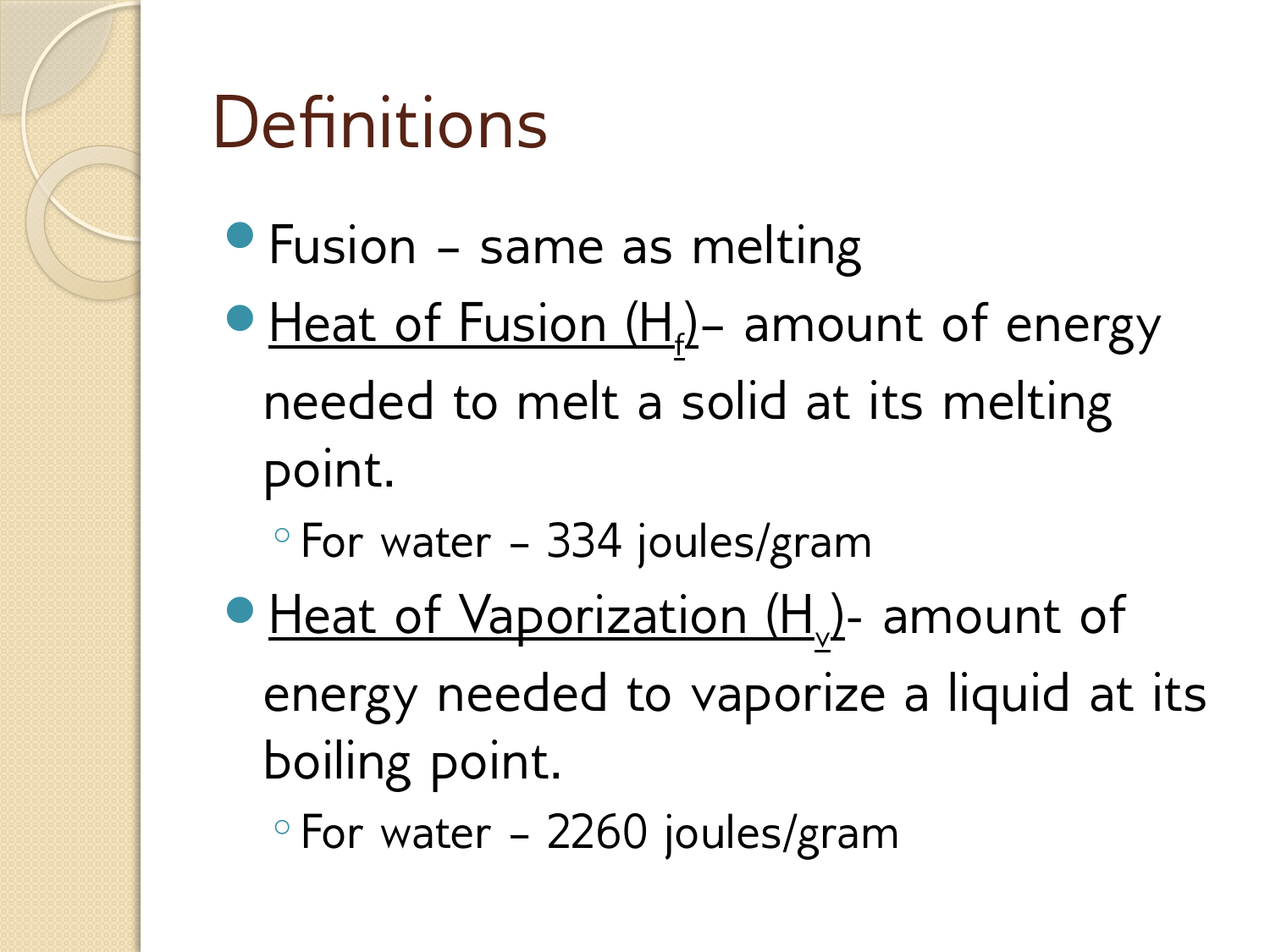

# Definitions
Fusion – same as melting
Heat of Fusion (Hf)– amount of energy needed to melt a solid at its melting point.
For water – 334 joules/gram
Heat of Vaporization (Hv)- amount of energy needed to vaporize a liquid at its boiling point.
For water – 2260 joules/gram